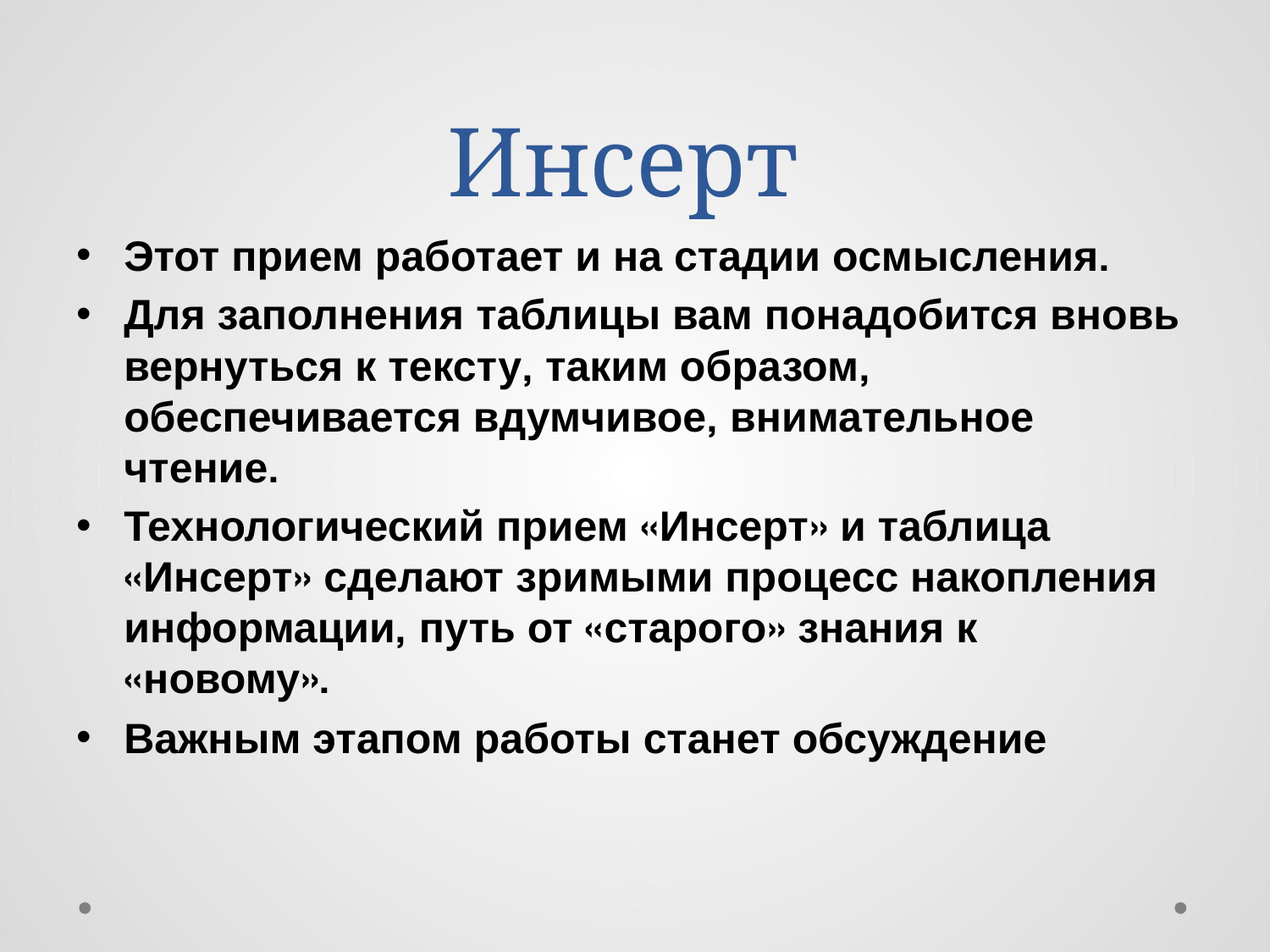

# Инсерт
Этот прием работает и на стадии осмысления.
Для заполнения таблицы вам понадобится вновь вернуться к тексту, таким образом, обеспечивается вдумчивое, внимательное чтение.
Технологический прием «Инсерт» и таблица «Инсерт» сделают зримыми процесс накопления информации, путь от «старого» знания к «новому».
Важным этапом работы станет обсуждение